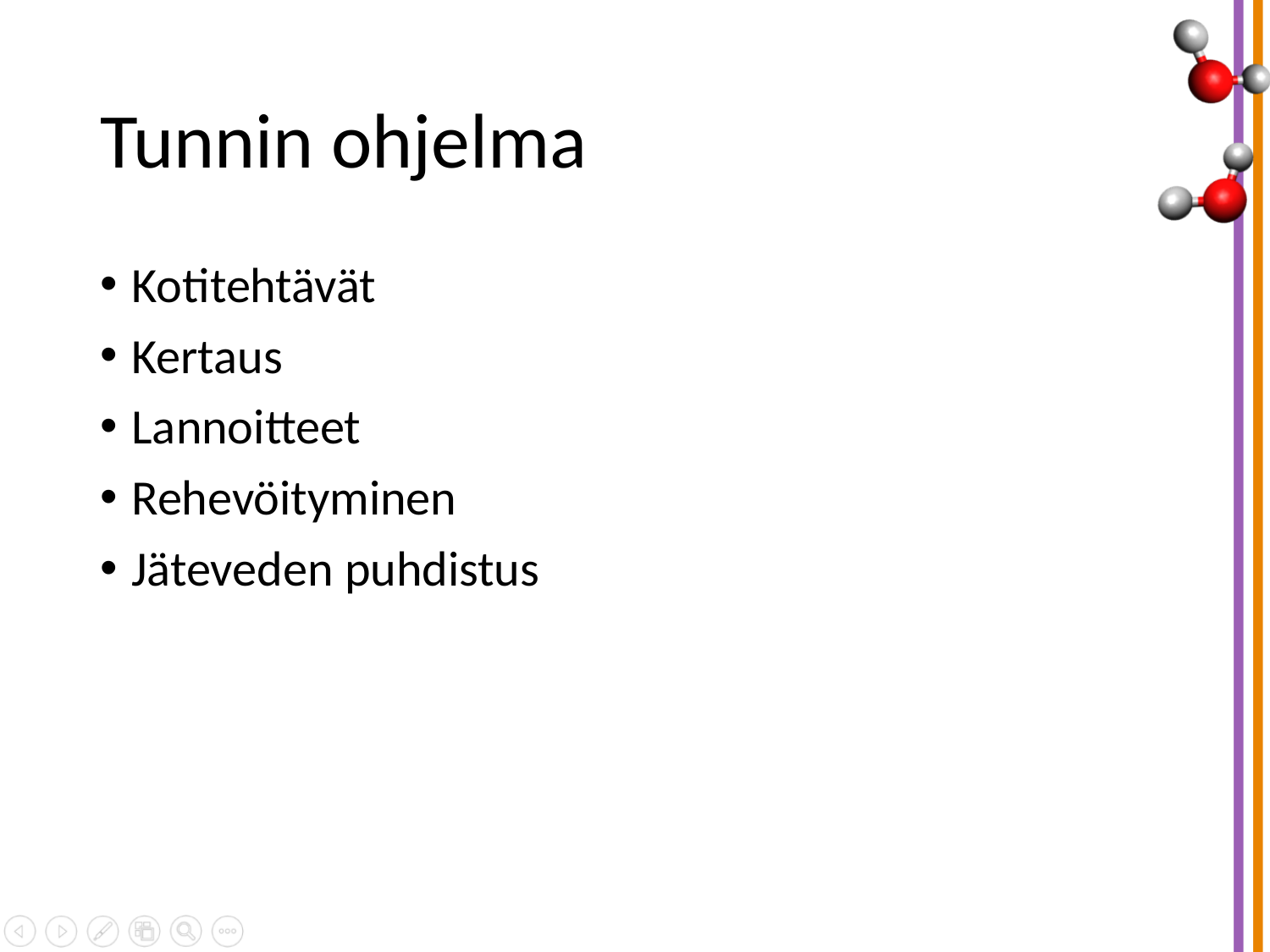

# Tunnin ohjelma
Kotitehtävät
Kertaus
Lannoitteet
Rehevöityminen
Jäteveden puhdistus